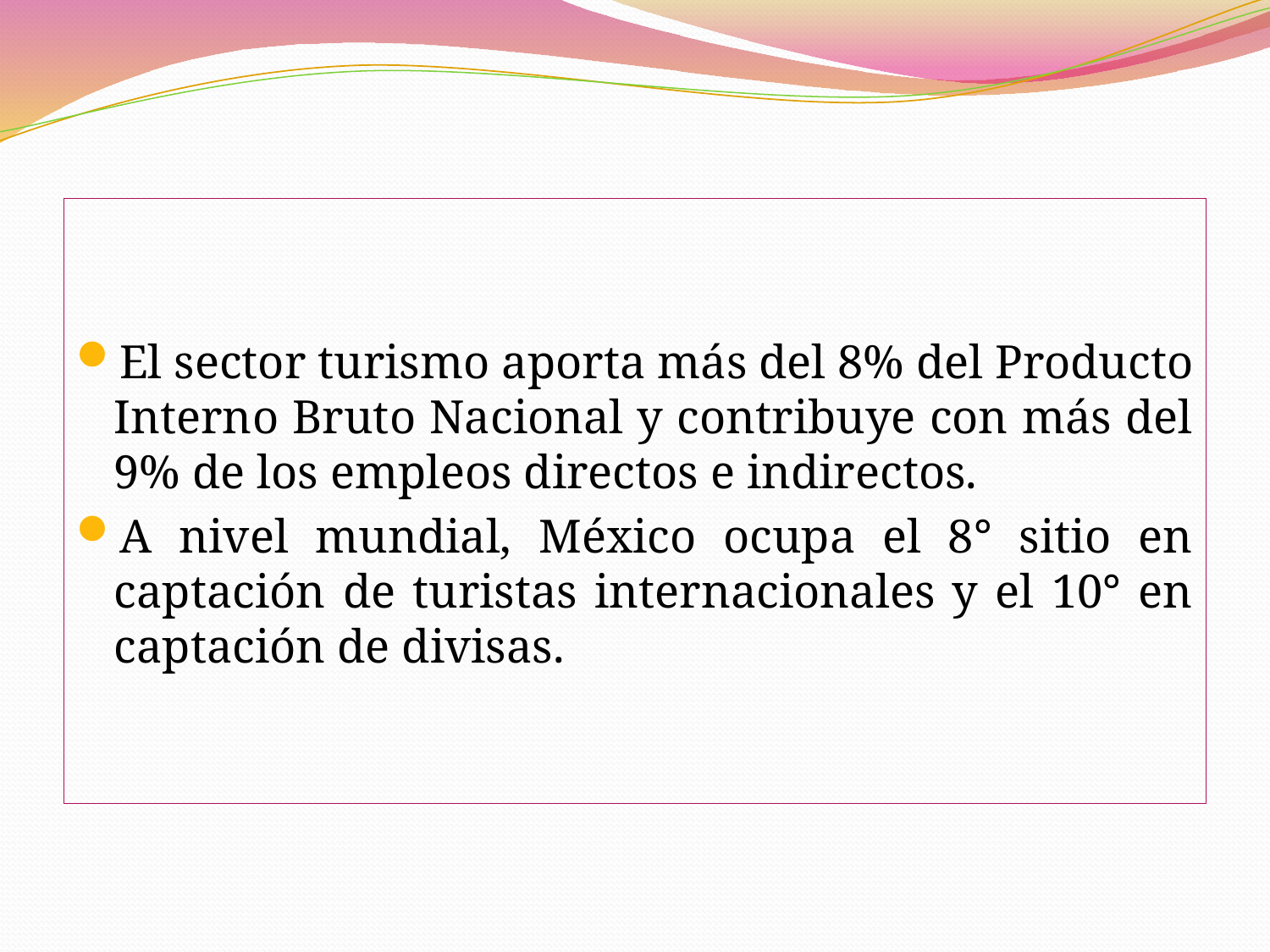

El sector turismo aporta más del 8% del Producto Interno Bruto Nacional y contribuye con más del 9% de los empleos directos e indirectos.
A nivel mundial, México ocupa el 8° sitio en captación de turistas internacionales y el 10° en captación de divisas.